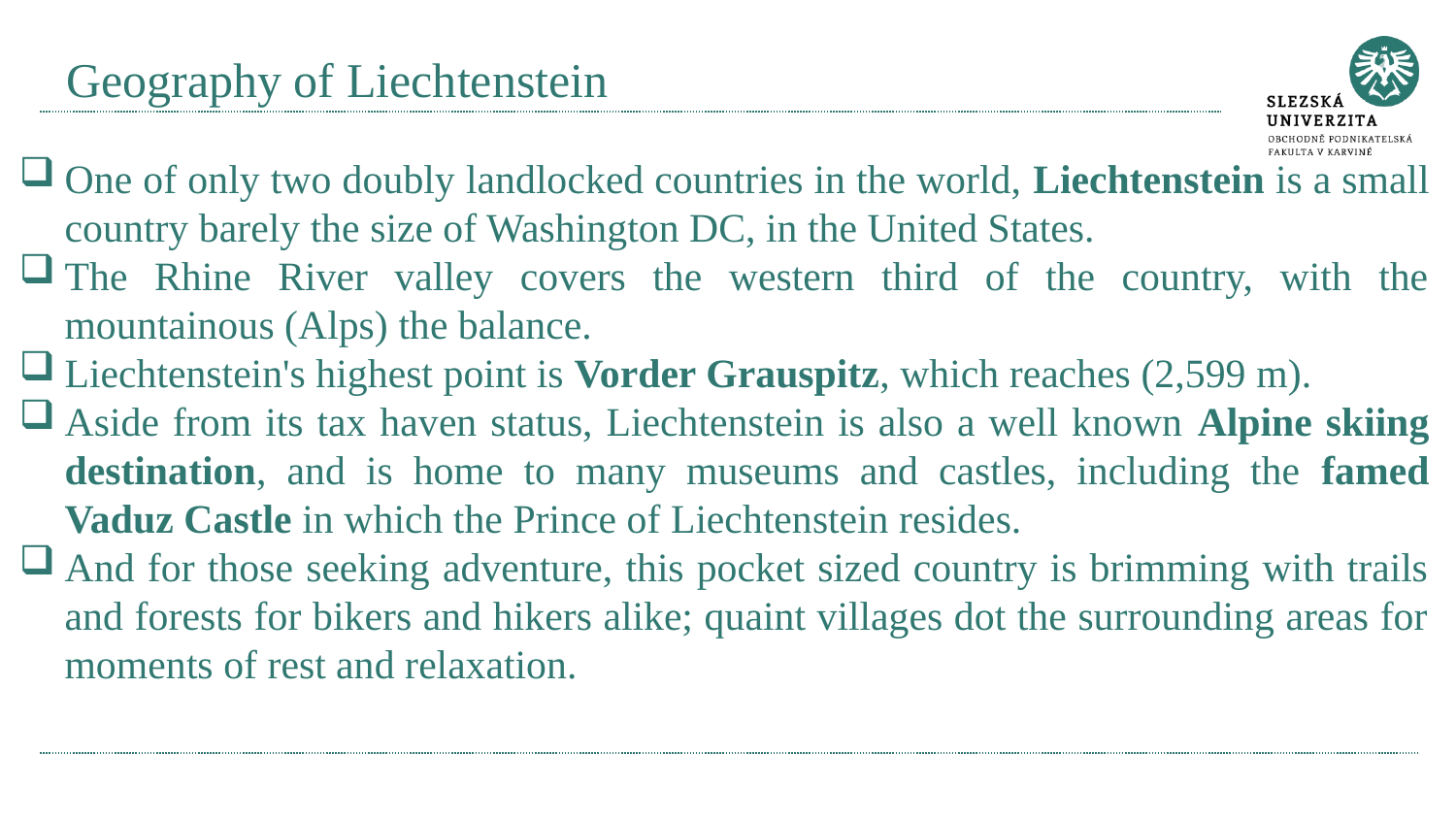

# Geography of Liechtenstein
One of only two doubly landlocked countries in the world, Liechtenstein is a small country barely the size of Washington DC, in the United States.
The Rhine River valley covers the western third of the country, with the mountainous (Alps) the balance.
Liechtenstein's highest point is Vorder Grauspitz, which reaches (2,599 m).
Aside from its tax haven status, Liechtenstein is also a well known Alpine skiing destination, and is home to many museums and castles, including the famed Vaduz Castle in which the Prince of Liechtenstein resides.
And for those seeking adventure, this pocket sized country is brimming with trails and forests for bikers and hikers alike; quaint villages dot the surrounding areas for moments of rest and relaxation.